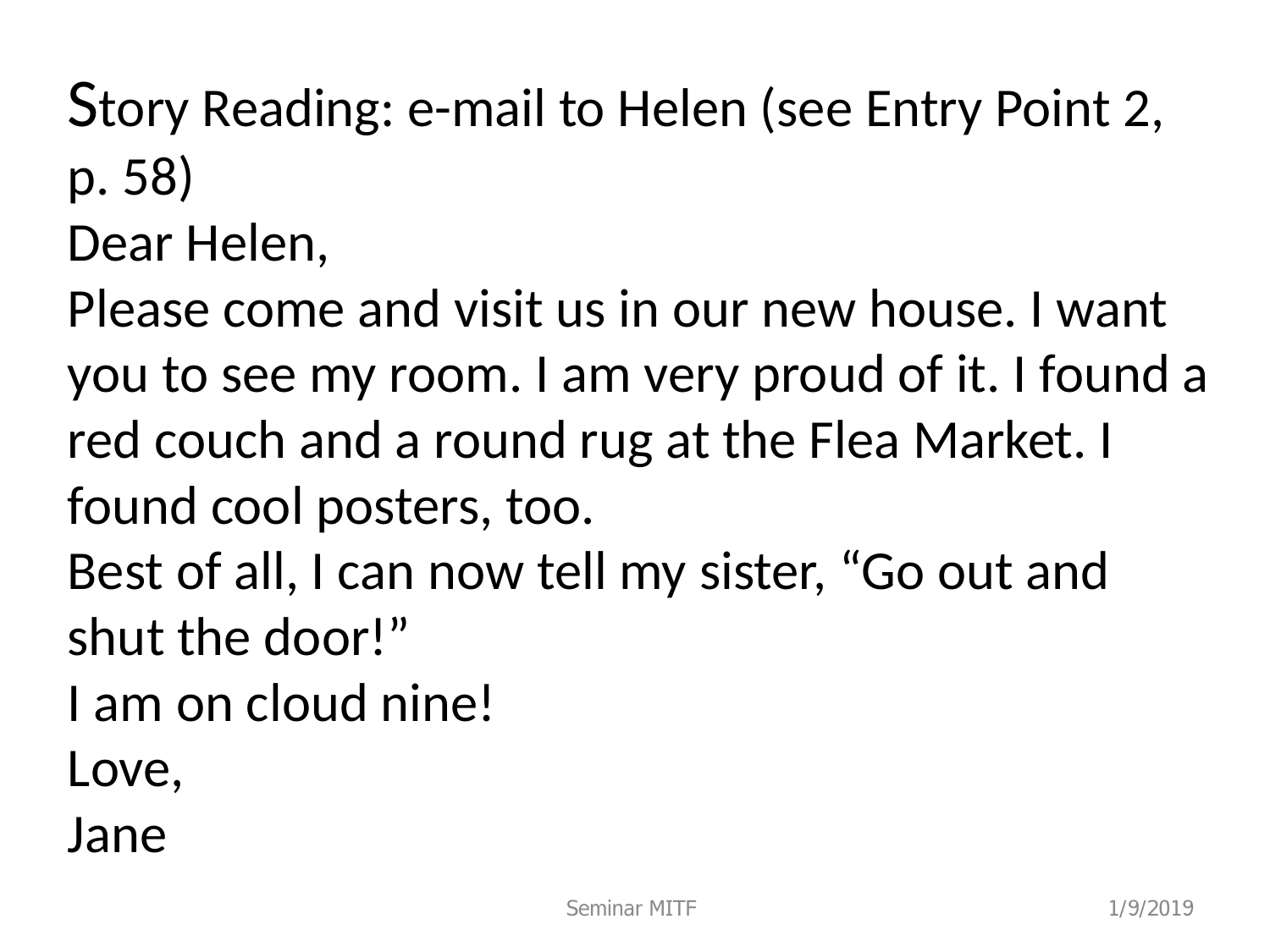

# Story Reading: e-mail to Helen (see Entry Point 2, p. 58) Dear Helen, Please come and visit us in our new house. I want you to see my room. I am very proud of it. I found a red couch and a round rug at the Flea Market. I found cool posters, too. Best of all, I can now tell my sister, “Go out and shut the door!” I am on cloud nine! Love, Jane
Seminar MITF
1/9/2019